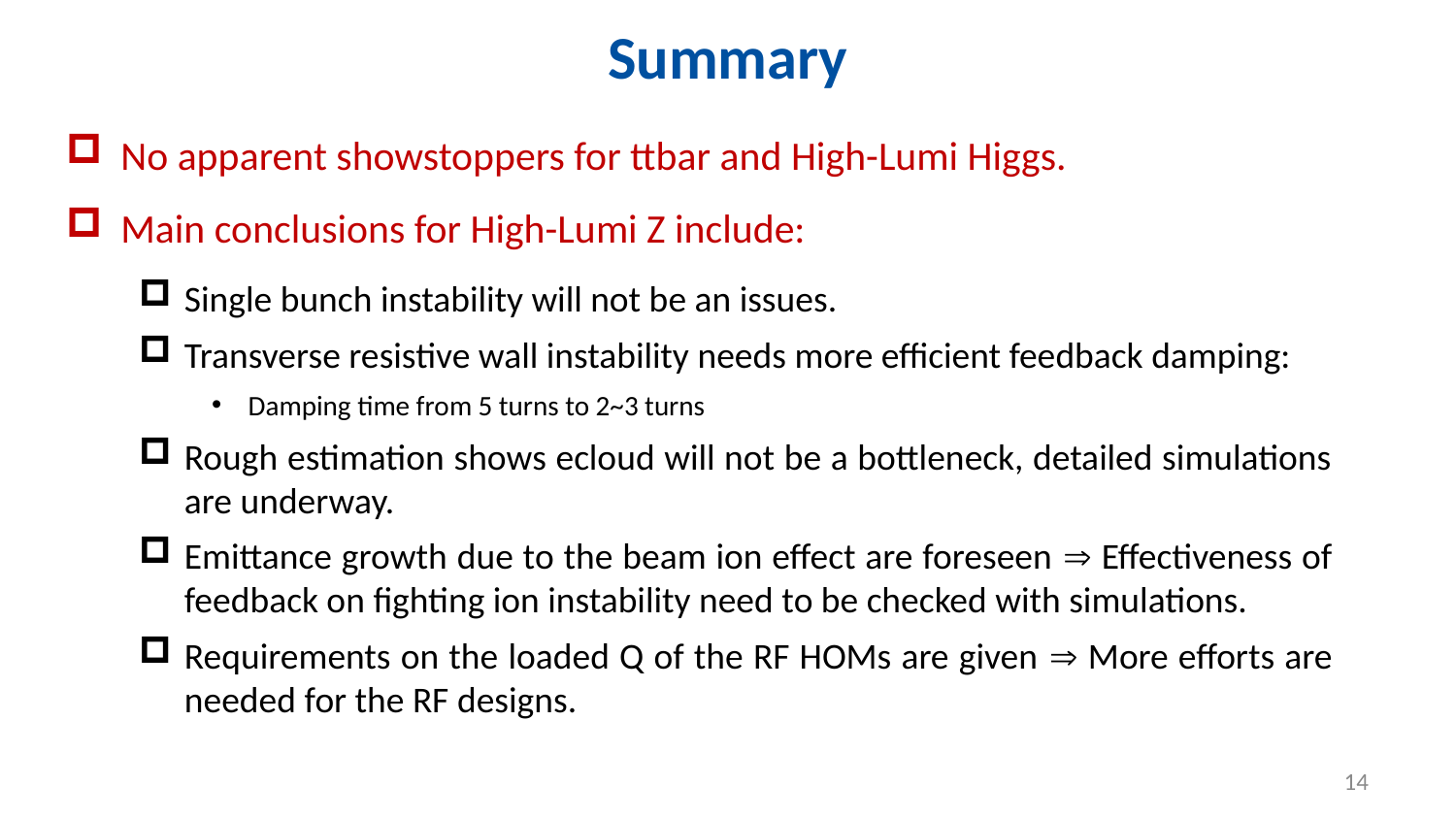

# Summary
No apparent showstoppers for ttbar and High-Lumi Higgs.
Main conclusions for High-Lumi Z include:
Single bunch instability will not be an issues.
Transverse resistive wall instability needs more efficient feedback damping:
Damping time from 5 turns to 2~3 turns
Rough estimation shows ecloud will not be a bottleneck, detailed simulations are underway.
Emittance growth due to the beam ion effect are foreseen ⇒ Effectiveness of feedback on fighting ion instability need to be checked with simulations.
Requirements on the loaded Q of the RF HOMs are given ⇒ More efforts are needed for the RF designs.

14